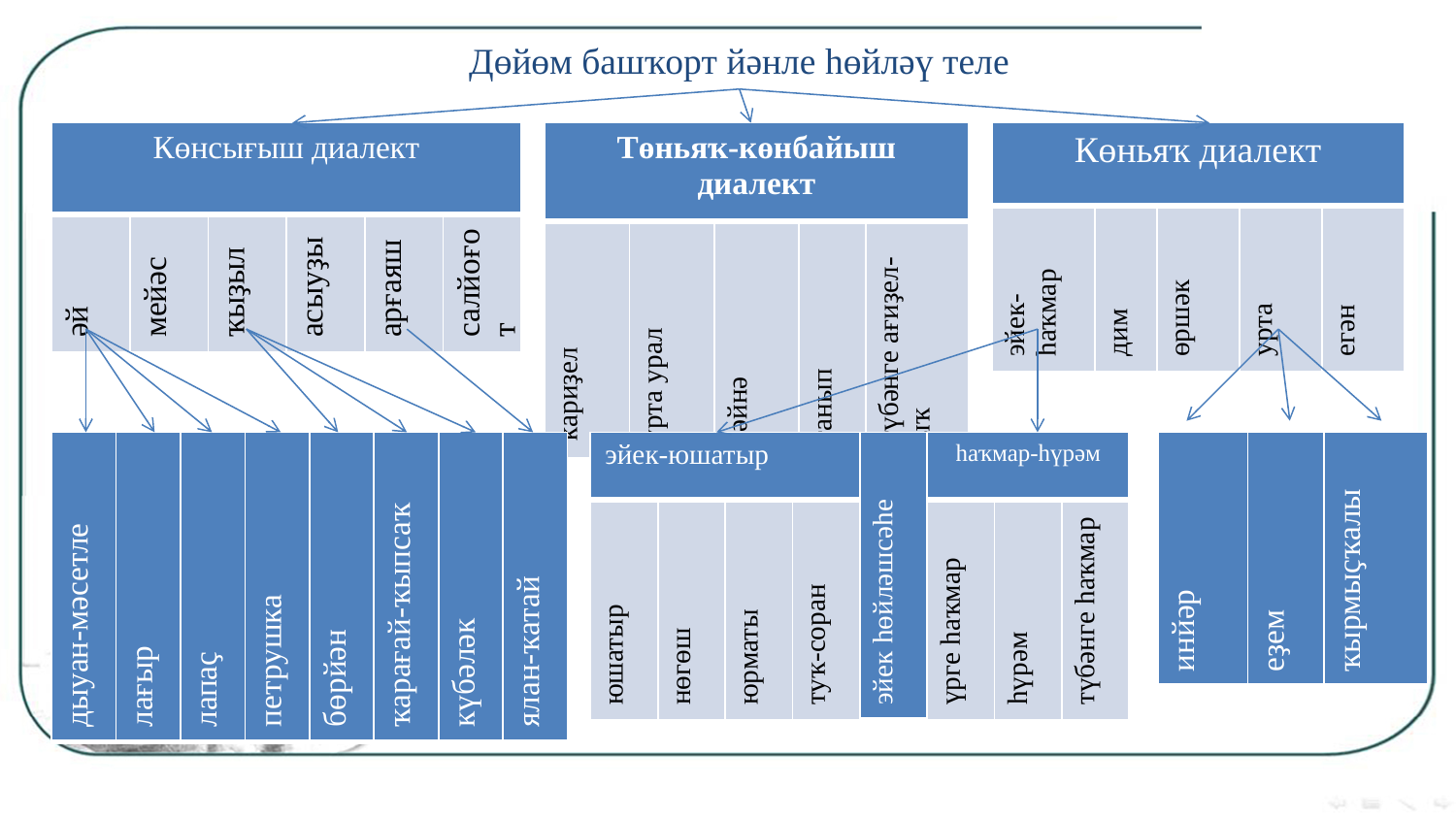

Дөйөм башҡорт йәнле һөйләү теле

| Көнсығыш диалект |  |  |  |  |  |
| --- | --- | --- | --- | --- | --- |
| әй | мейәс | ҡыҙыл | асыуҙы | арғаяш | салйоғот |
| Төньяҡ-көнбайыш диалект |  |  |  |  |
| --- | --- | --- | --- | --- |
| ҡариҙел | урта урал | ғәйнә | танып | түбәнге ағиҙел-ыҡ |
| Көньяҡ диалект |  |  |  |  |
| --- | --- | --- | --- | --- |
| эйек-һаҡмар | дим | өршәк | урта | егән |
| дыуан-мәсетле | лағыр | лапаҫ | петрушка | бөрйән | ҡарағай-ҡыпсаҡ | күбәләк | ялан-ҡатай |
| --- | --- | --- | --- | --- | --- | --- | --- |
| эйек-юшатыр |  |  |  | эйек һөйләшсәһе | һаҡмар-һүрәм |  |  |
| --- | --- | --- | --- | --- | --- | --- | --- |
| юшатыр | нөгөш | юрматы | туҡ-соран |  | үрге һаҡмар | һүрәм | түбәнге һаҡмар |
| инйәр | еҙем | ҡырмыҫҡалы |
| --- | --- | --- |